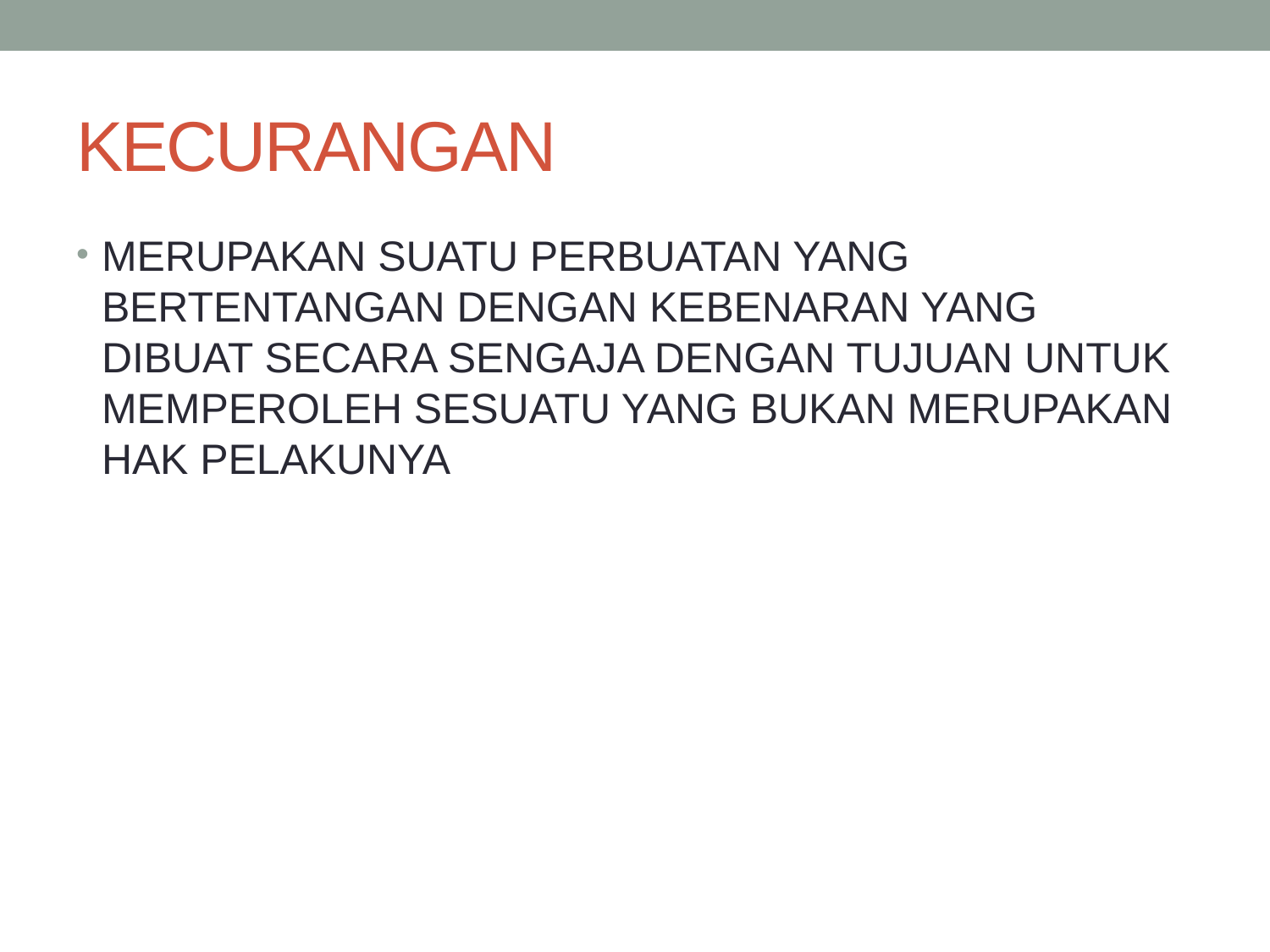

# KECURANGAN
MERUPAKAN SUATU PERBUATAN YANG BERTENTANGAN DENGAN KEBENARAN YANG DIBUAT SECARA SENGAJA DENGAN TUJUAN UNTUK MEMPEROLEH SESUATU YANG BUKAN MERUPAKAN HAK PELAKUNYA